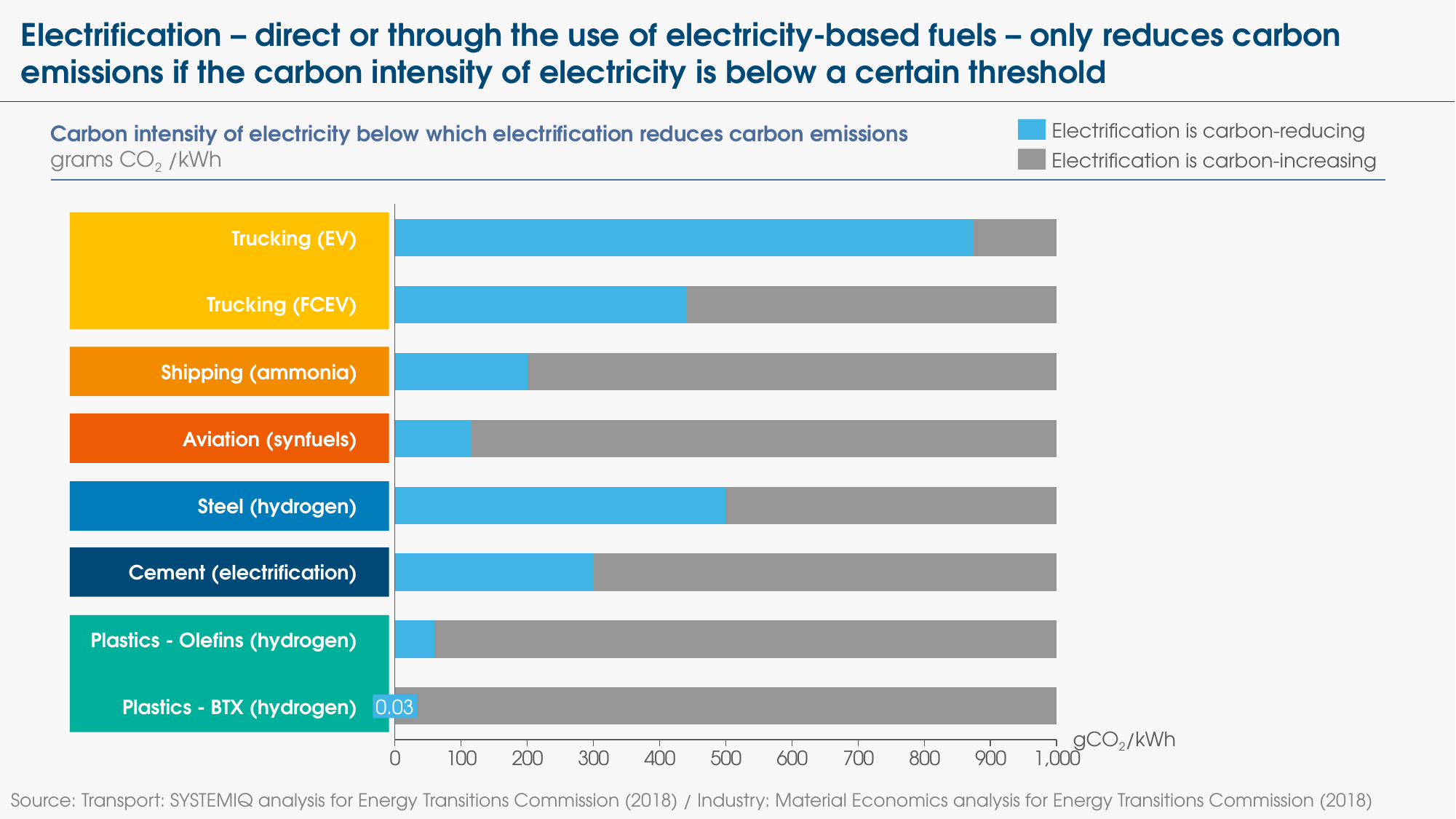

Exhibit 2

# Electrification – direct or through the use of electricity-based fuels – only reduces carbon emissions if the carbon intensity of electricity is below a certain threshold
Electrification is carbon-reducing

Carbon intensity of electricity below which electrification reduces carbon emissions
grams CO2 /kWh
Electrification is carbon-increasing

### Chart

| Category |  |  |
|---|---|---|
Trucking (EV)
Trucking (FCEV)

Shipping (ammonia)

Aviation (synfuels)

Steel (hydrogen)

Cement (electrification)

Plastics - Olefins (hydrogen)
Plastics - BTX (hydrogen)
0.03
gCO2/kWh

Source: Transport: SYSTEMIQ analysis for Energy Transitions Commission (2018) / Industry: Material Economics analysis for Energy Transitions Commission (2018)